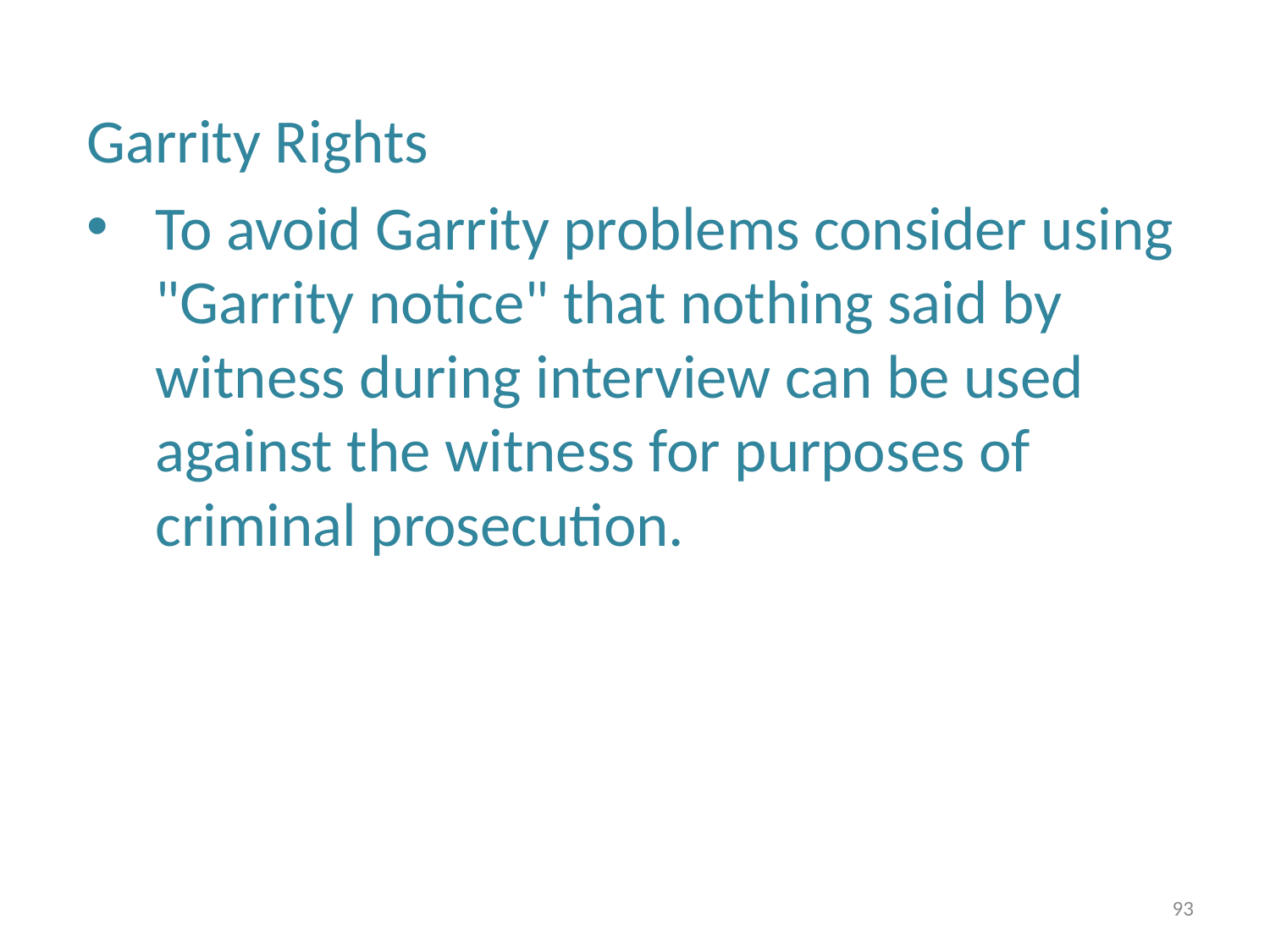

Garrity Rights
To avoid Garrity problems consider using "Garrity notice" that nothing said by witness during interview can be used against the witness for purposes of criminal prosecution.

93